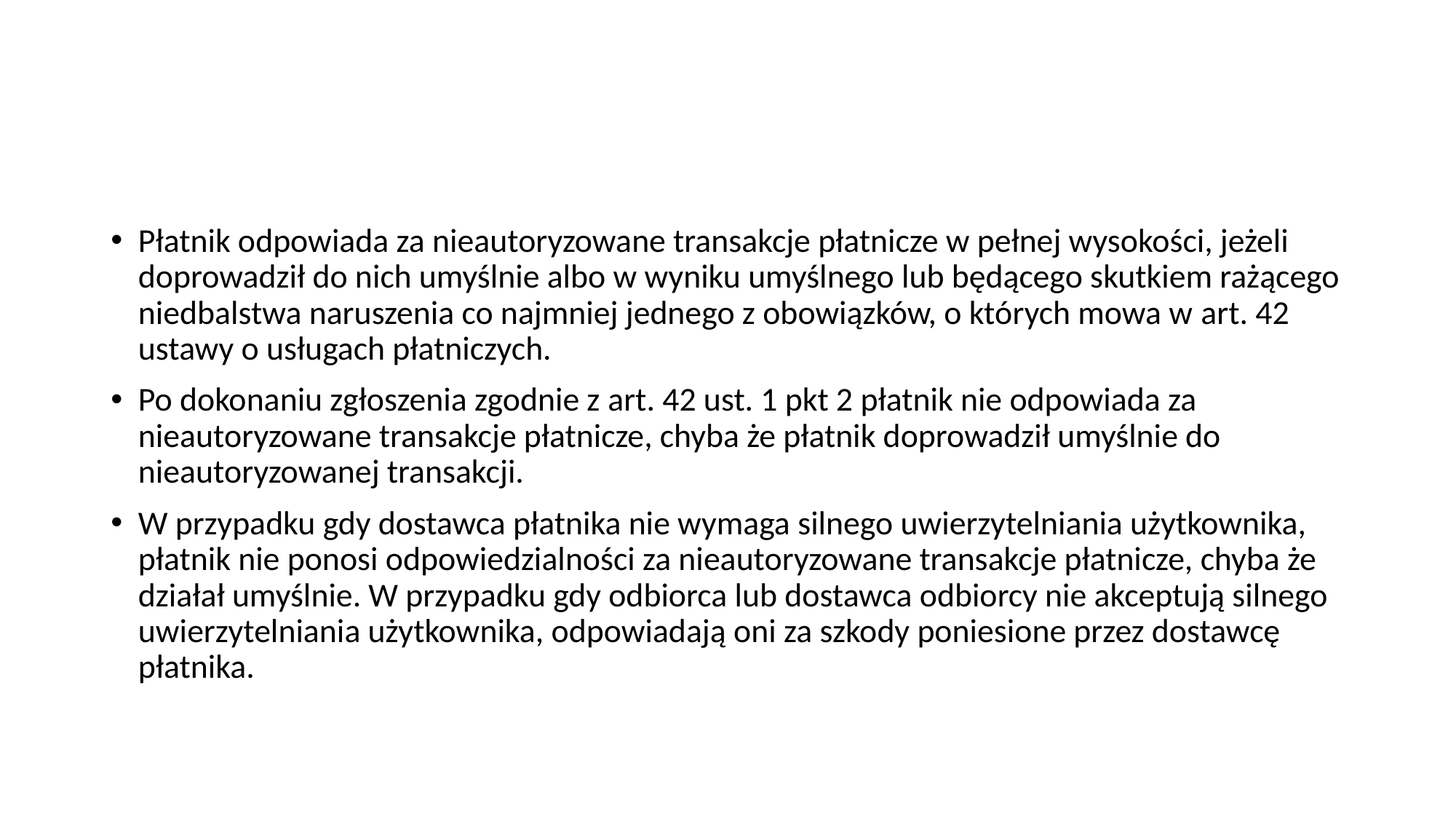

#
Płatnik odpowiada za nieautoryzowane transakcje płatnicze w pełnej wysokości, jeżeli doprowadził do nich umyślnie albo w wyniku umyślnego lub będącego skutkiem rażącego niedbalstwa naruszenia co najmniej jednego z obowiązków, o których mowa w art. 42 ustawy o usługach płatniczych.
Po dokonaniu zgłoszenia zgodnie z art. 42 ust. 1 pkt 2 płatnik nie odpowiada za nieautoryzowane transakcje płatnicze, chyba że płatnik doprowadził umyślnie do nieautoryzowanej transakcji.
W przypadku gdy dostawca płatnika nie wymaga silnego uwierzytelniania użytkownika, płatnik nie ponosi odpowiedzialności za nieautoryzowane transakcje płatnicze, chyba że działał umyślnie. W przypadku gdy odbiorca lub dostawca odbiorcy nie akceptują silnego uwierzytelniania użytkownika, odpowiadają oni za szkody poniesione przez dostawcę płatnika.